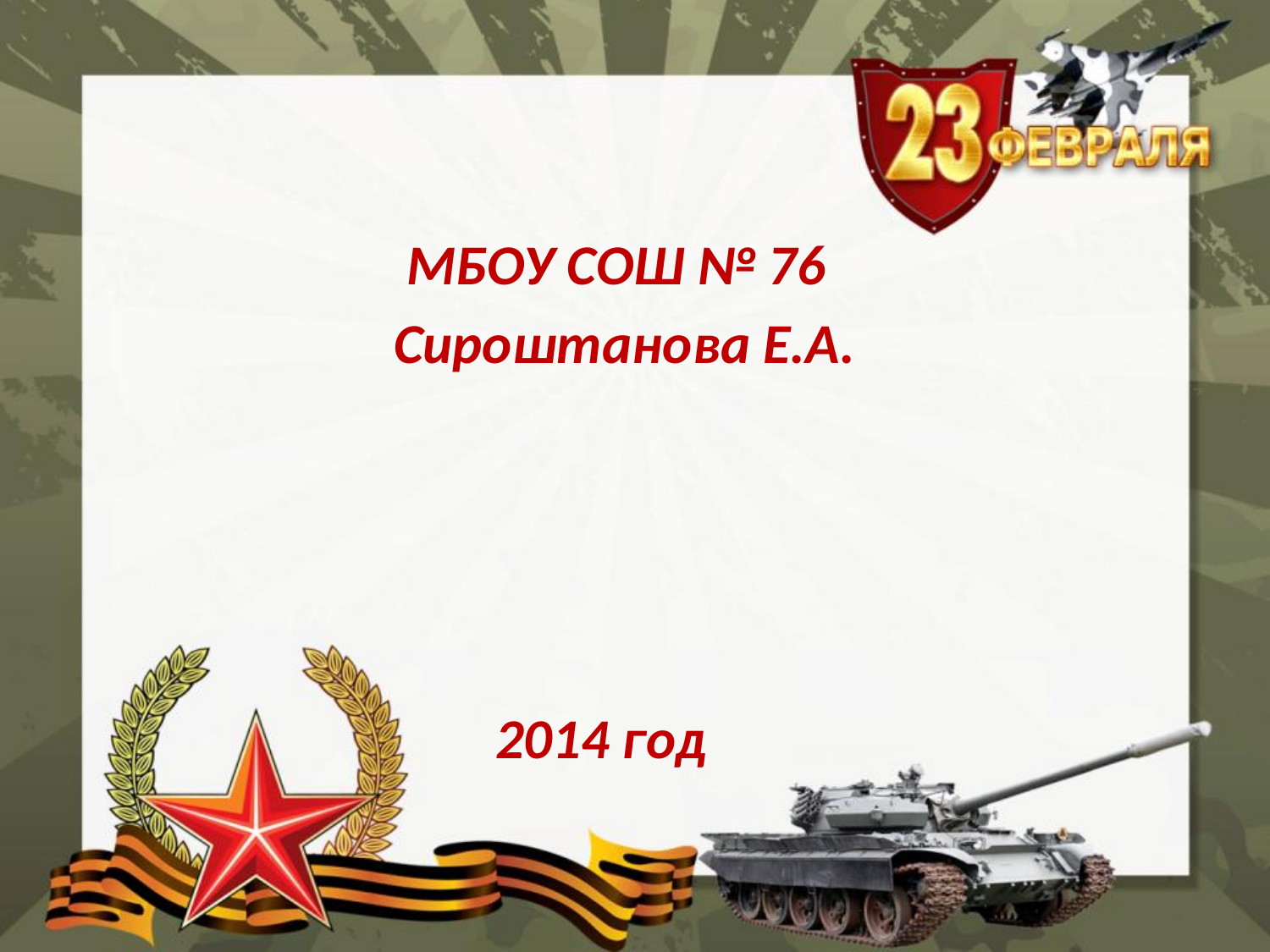

#
                          МБОУ СОШ № 76
                         Сироштанова Е.А.

                                 2014 год